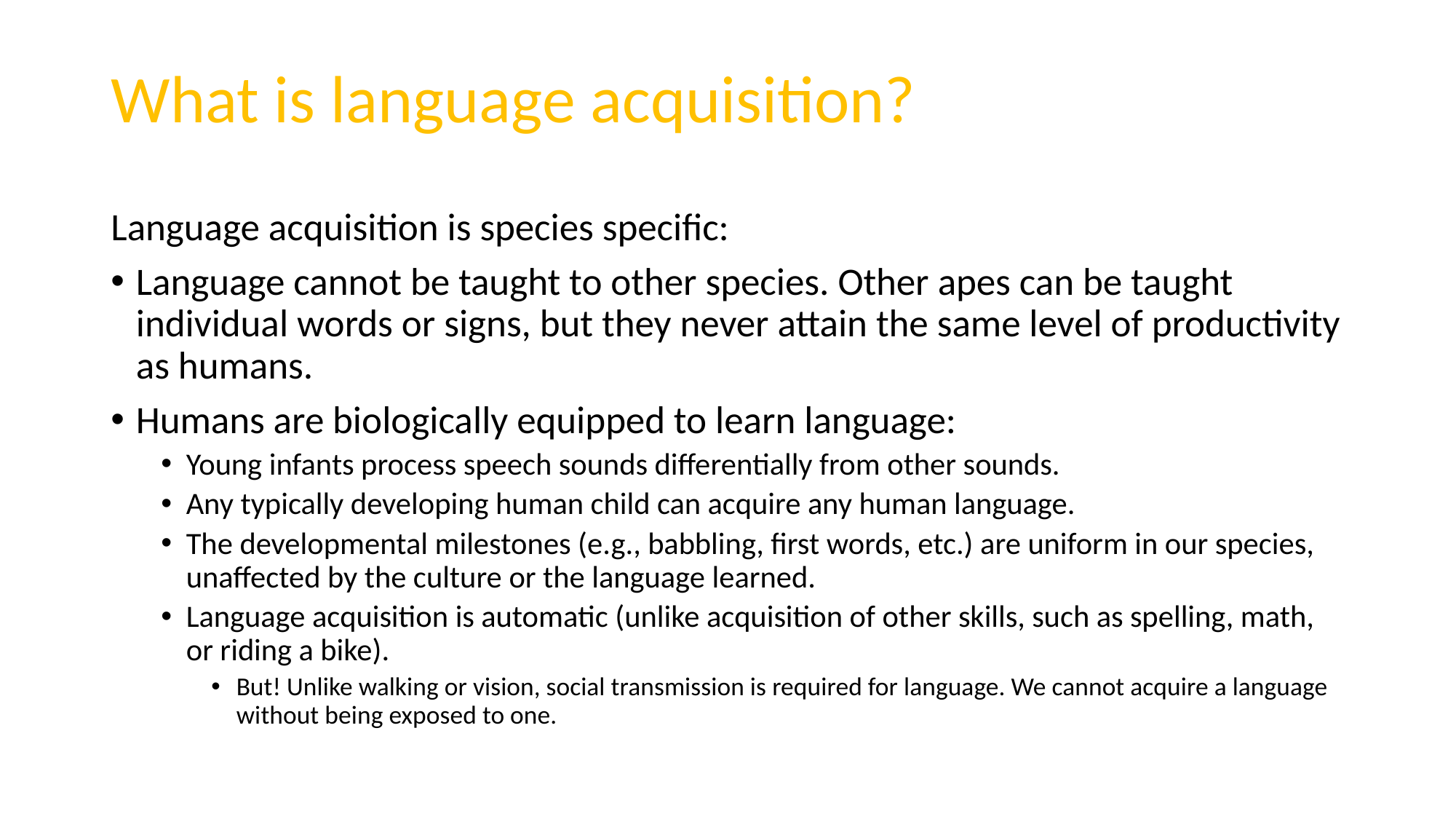

# What is language acquisition?
Language acquisition is species specific:
Language cannot be taught to other species. Other apes can be taught individual words or signs, but they never attain the same level of productivity as humans.
Humans are biologically equipped to learn language:
Young infants process speech sounds differentially from other sounds.
Any typically developing human child can acquire any human language.
The developmental milestones (e.g., babbling, first words, etc.) are uniform in our species, unaffected by the culture or the language learned.
Language acquisition is automatic (unlike acquisition of other skills, such as spelling, math, or riding a bike).
But! Unlike walking or vision, social transmission is required for language. We cannot acquire a language without being exposed to one.